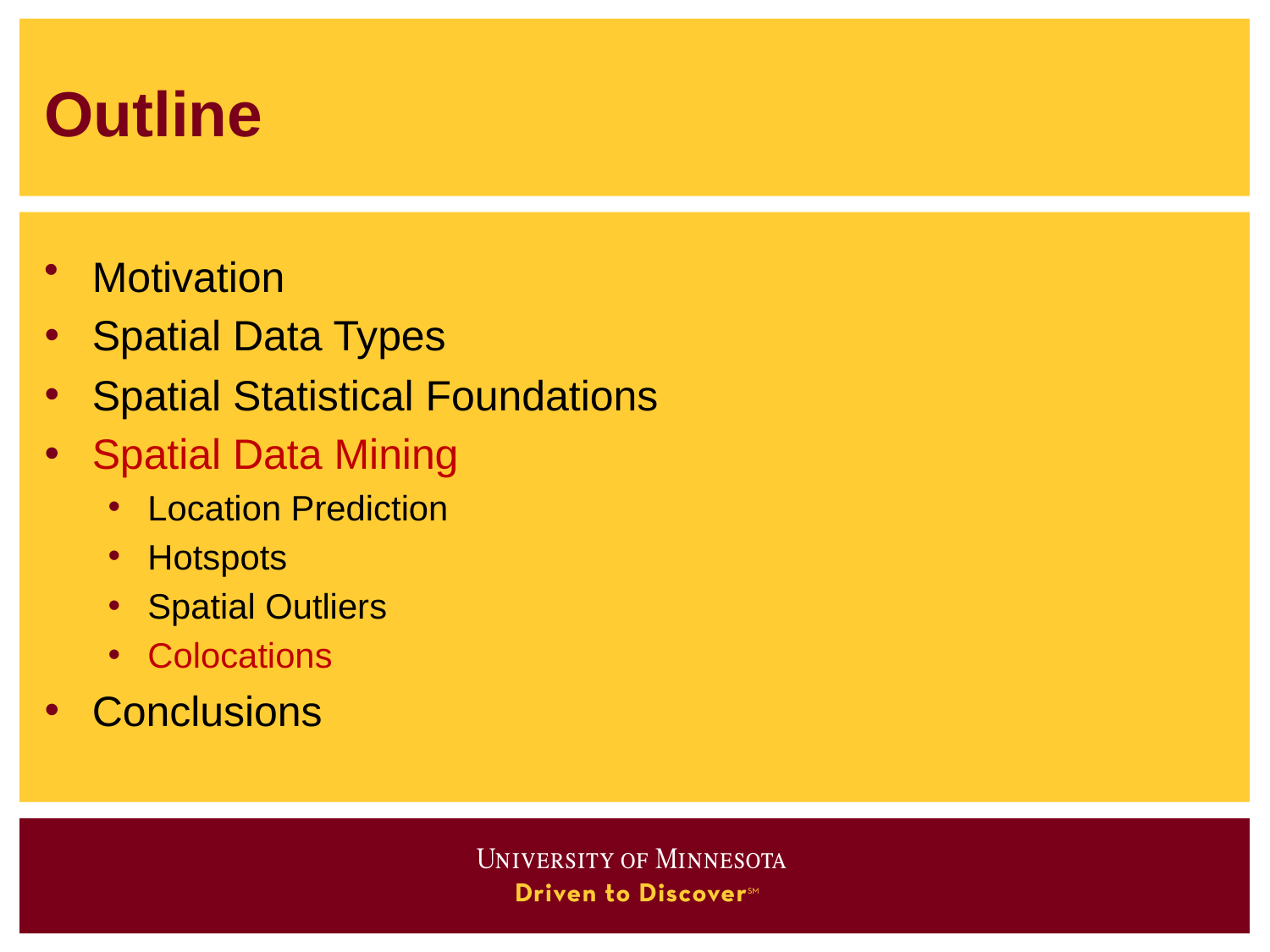

# Outline
Motivation
Spatial Data Types
Spatial Statistical Foundations
Spatial Data Mining
Location Prediction
Hotspots
Spatial Outliers
Colocations
Conclusions